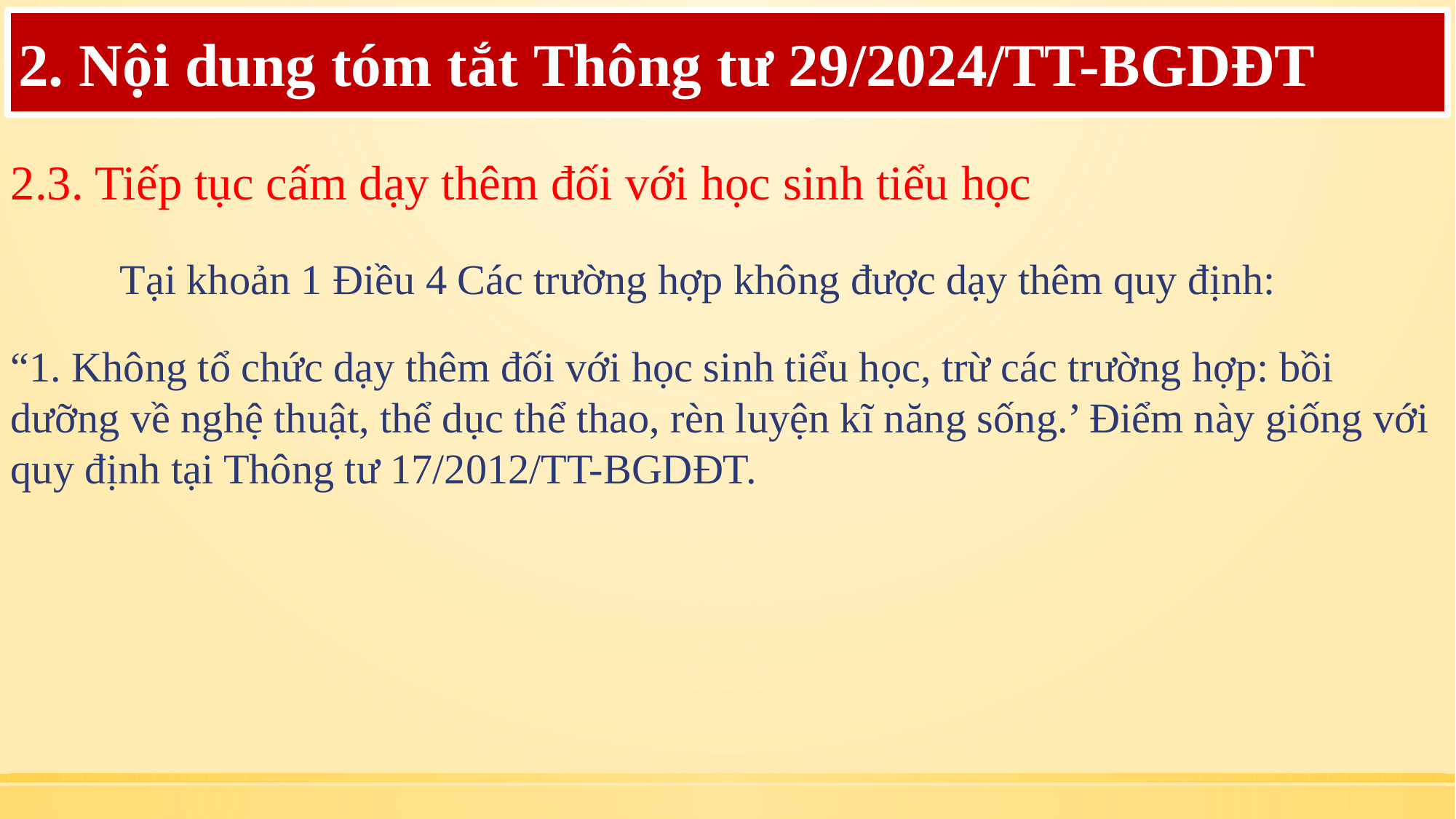

# 2. Nội dung tóm tắt Thông tư 29/2024/TT-BGDĐT
2.3. Tiếp tục cấm dạy thêm đối với học sinh tiểu học
	Tại khoản 1 Điều 4 Các trường hợp không được dạy thêm quy định:
“1. Không tổ chức dạy thêm đối với học sinh tiểu học, trừ các trường hợp: bồi dưỡng về nghệ thuật, thể dục thể thao, rèn luyện kĩ năng sống.’ Điểm này giống với quy định tại Thông tư 17/2012/TT-BGDĐT.